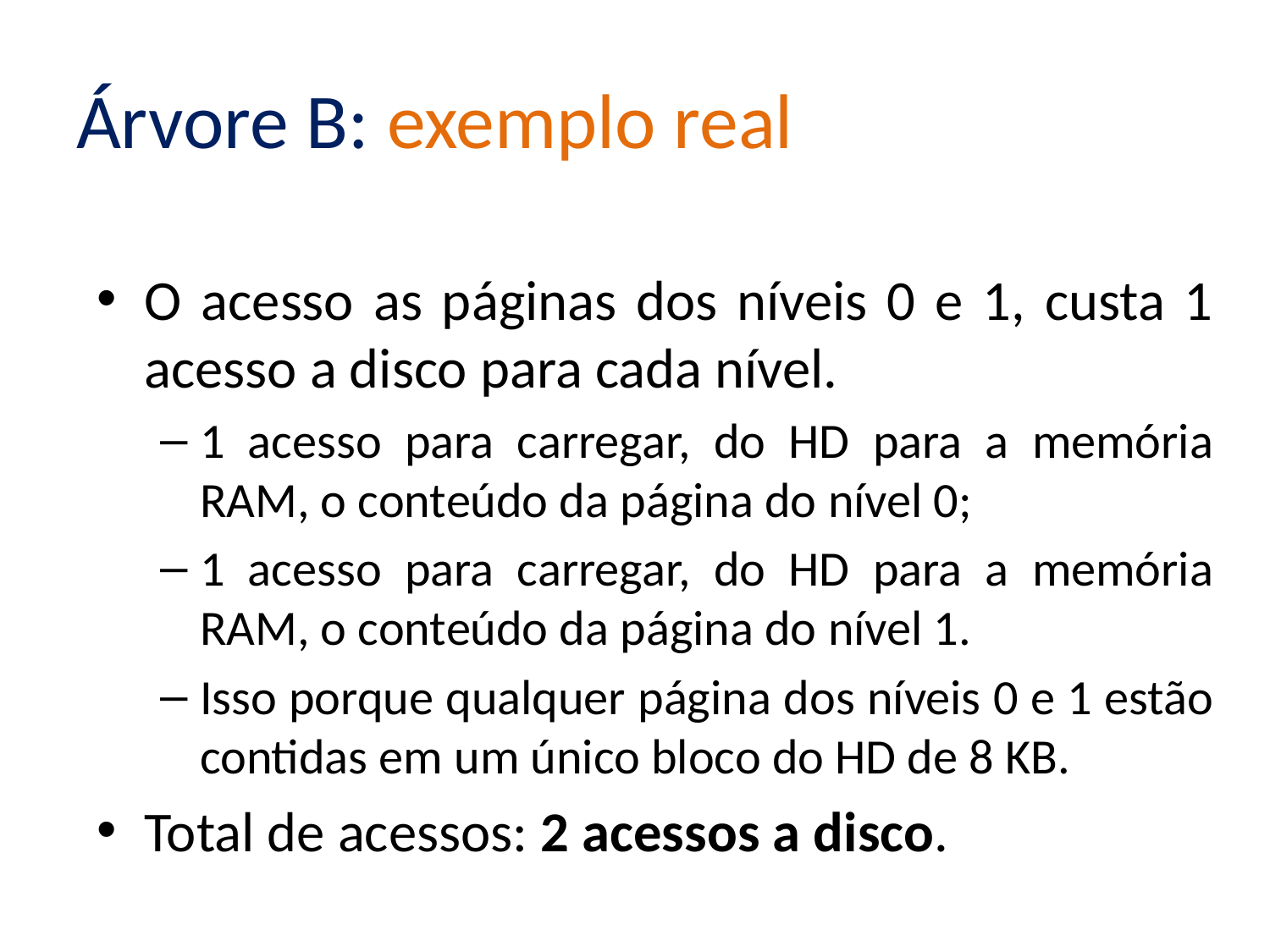

# Árvore B: exemplo real

O acesso as páginas dos níveis 0 e 1, custa 1 acesso a disco para cada nível.
1 acesso para carregar, do HD para a memória RAM, o conteúdo da página do nível 0;
1 acesso para carregar, do HD para a memória RAM, o conteúdo da página do nível 1.
Isso porque qualquer página dos níveis 0 e 1 estão contidas em um único bloco do HD de 8 KB.
Total de acessos: 2 acessos a disco.